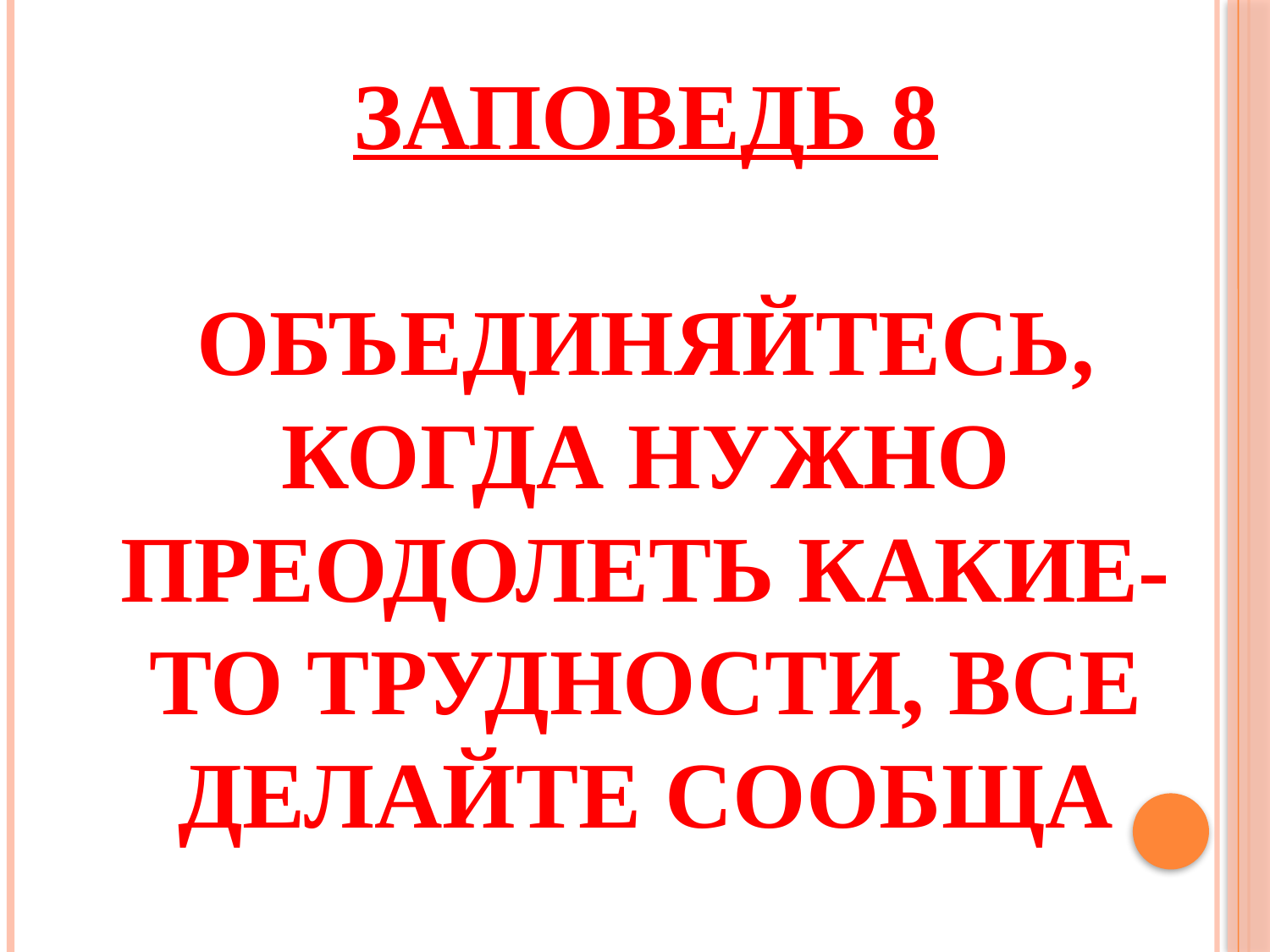

# Заповедь 8 Объединяйтесь, когда нужно преодолеть какие-то трудности, все делайте сообща